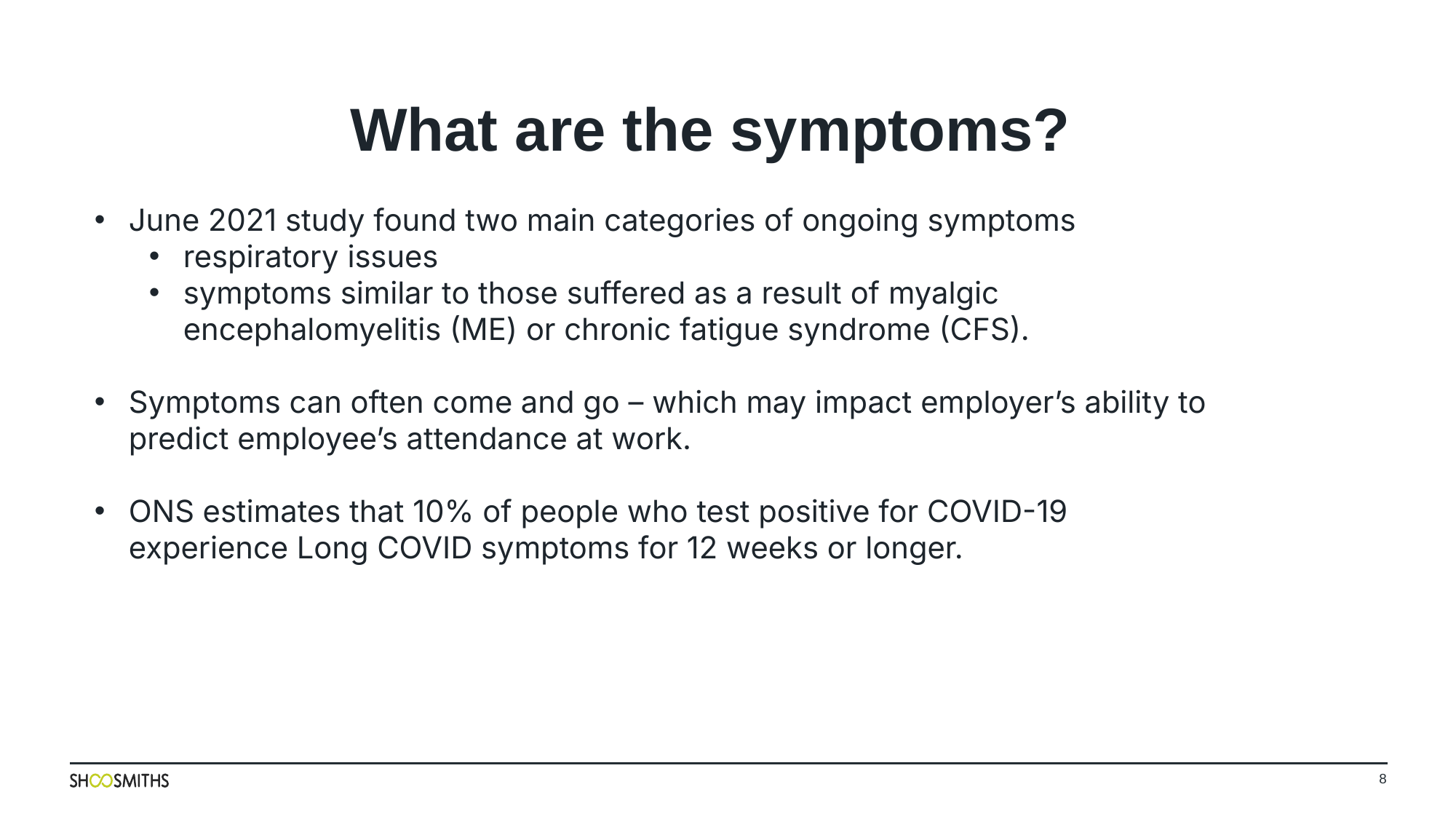

What are the symptoms?

June 2021 study found two main categories of ongoing symptoms
respiratory issues
symptoms similar to those suffered as a result of myalgic encephalomyelitis (ME) or chronic fatigue syndrome (CFS).

Symptoms can often come and go – which may impact employer’s ability to predict employee’s attendance at work.

ONS estimates that 10% of people who test positive for COVID-19 experience Long COVID symptoms for 12 weeks or longer.